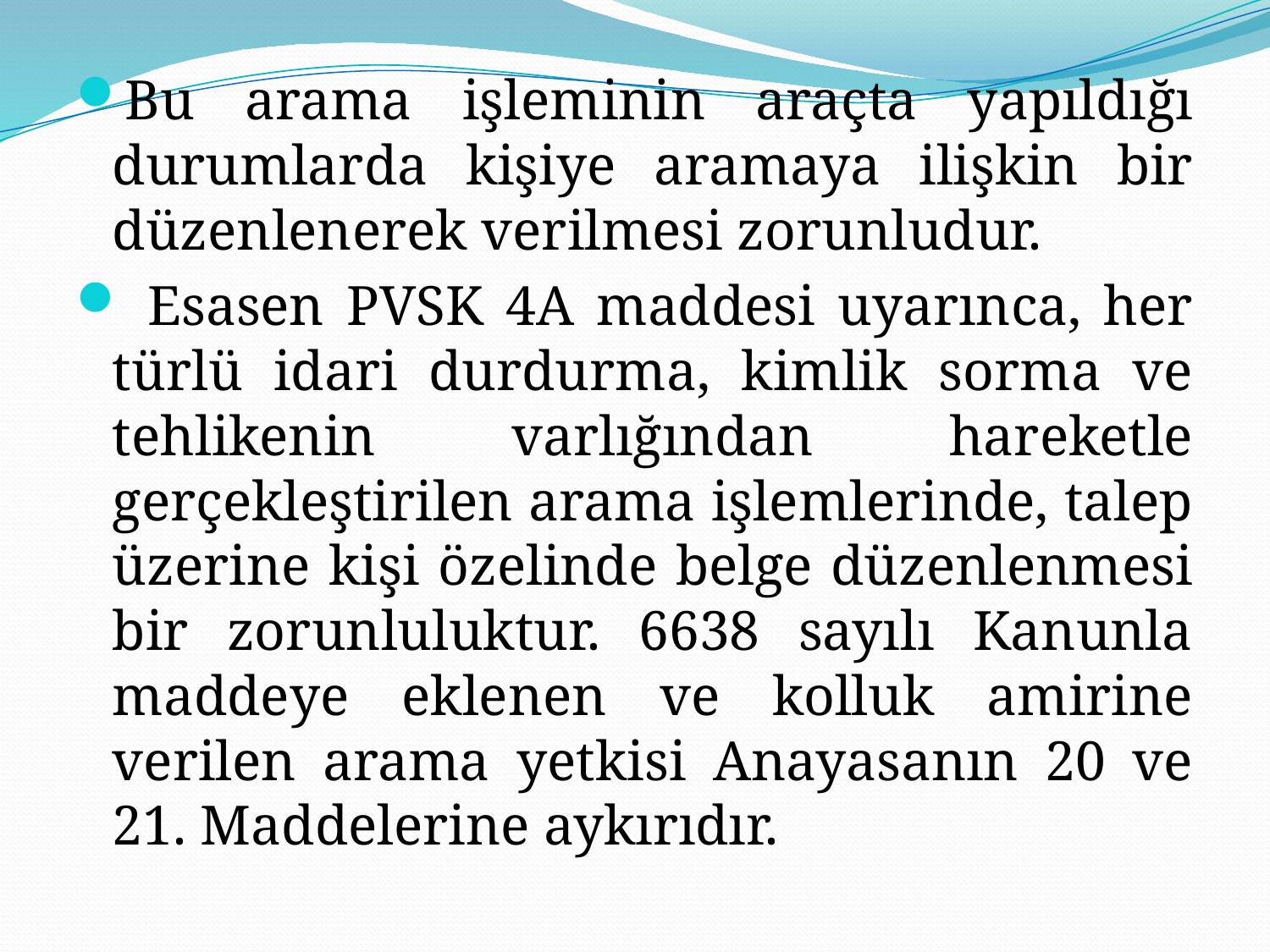

Bu arama işleminin araçta yapıldığı durumlarda kişiye aramaya ilişkin bir düzenlenerek verilmesi zorunludur.
 Esasen PVSK 4A maddesi uyarınca, her türlü idari durdurma, kimlik sorma ve tehlikenin varlığından hareketle gerçekleştirilen arama işlemlerinde, talep üzerine kişi özelinde belge düzenlenmesi bir zorunluluktur. 6638 sayılı Kanunla maddeye eklenen ve kolluk amirine verilen arama yetkisi Anayasanın 20 ve 21. Maddelerine aykırıdır.